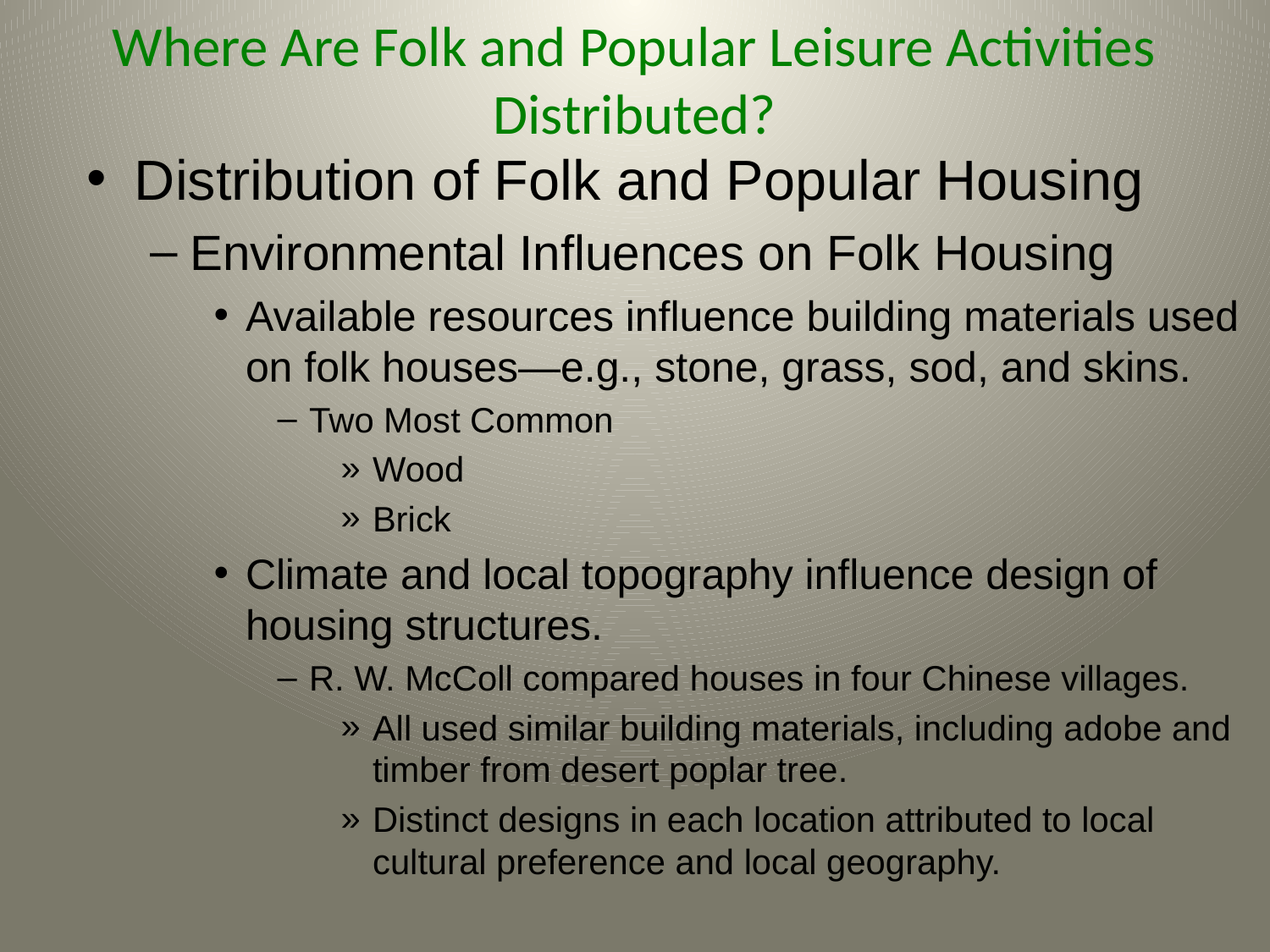

# Where Are Folk and Popular Leisure Activities Distributed?
Distribution of Folk and Popular Housing
Environmental Influences on Folk Housing
Available resources influence building materials used on folk houses—e.g., stone, grass, sod, and skins.
Two Most Common
Wood
Brick
Climate and local topography influence design of housing structures.
R. W. McColl compared houses in four Chinese villages.
All used similar building materials, including adobe and timber from desert poplar tree.
Distinct designs in each location attributed to local cultural preference and local geography.